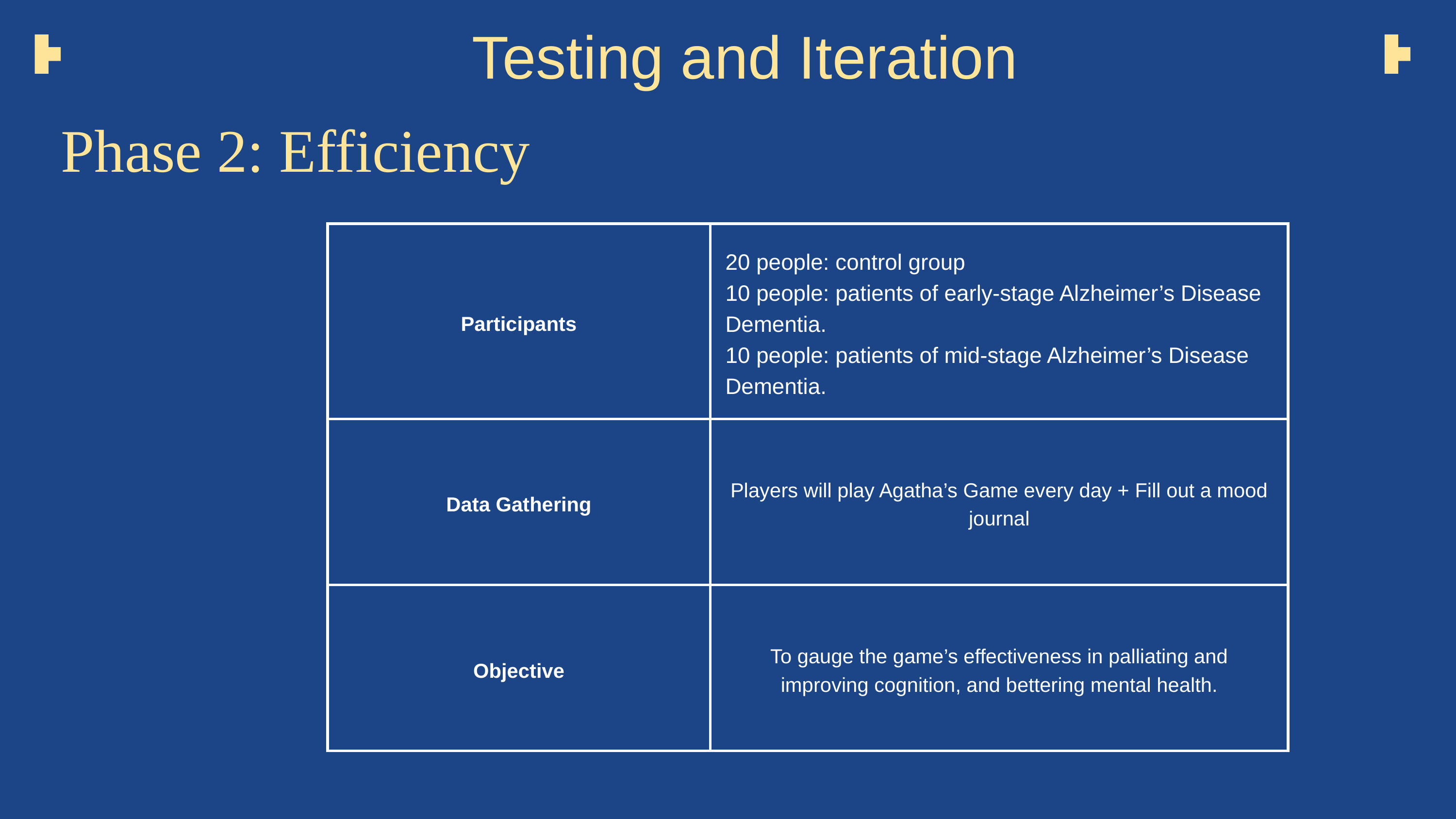

Testing and Iteration

Phase 2: Efficiency
| Participants | 20 people: control group 10 people: patients of early-stage Alzheimer’s Disease Dementia. 10 people: patients of mid-stage Alzheimer’s Disease Dementia. |
| --- | --- |
| Data Gathering | Players will play Agatha’s Game every day + Fill out a mood journal |
| Objective | To gauge the game’s effectiveness in palliating and improving cognition, and bettering mental health. |